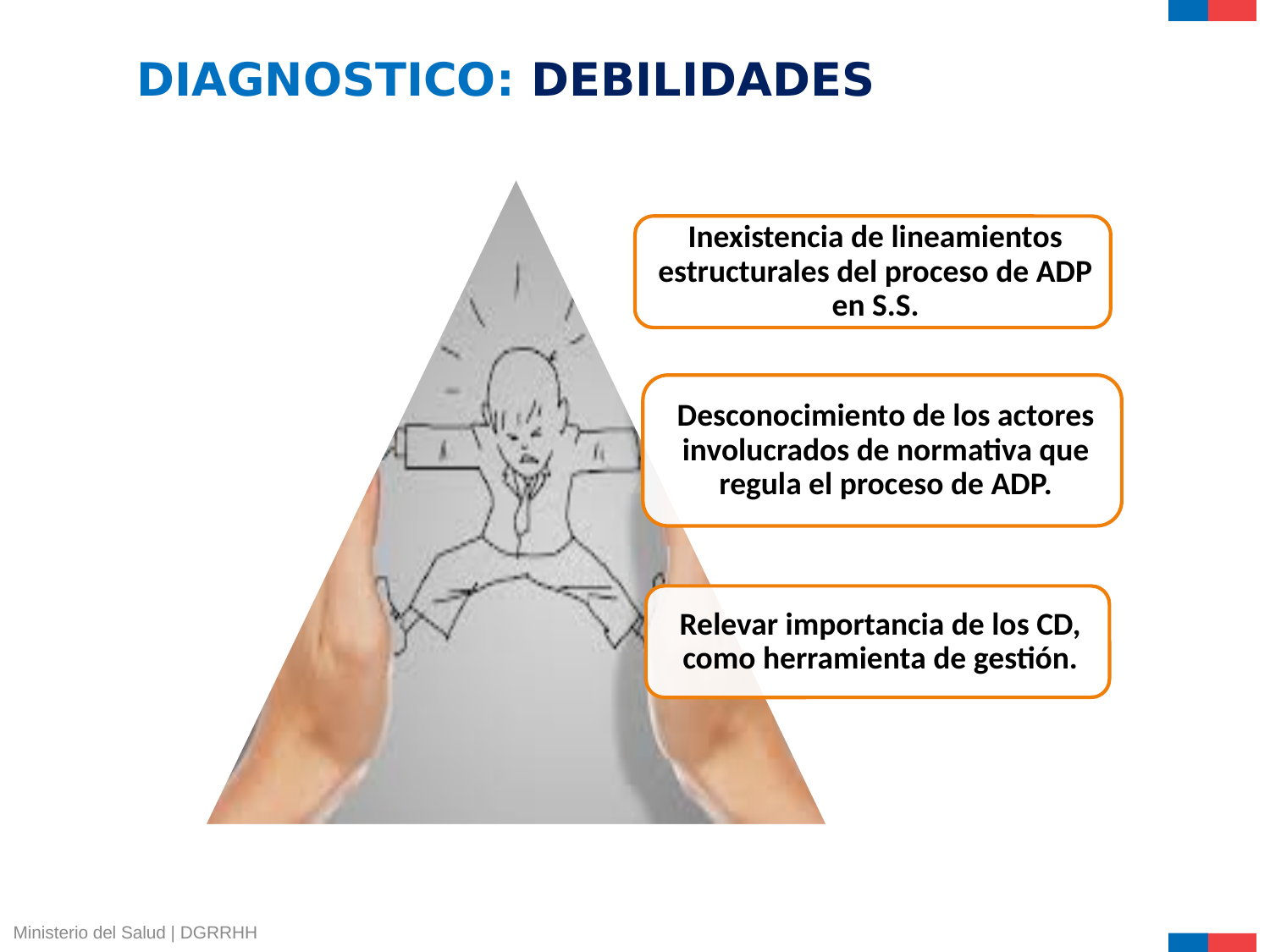

DIAGNOSTICO: DEBILIDADES
Inexistencia de lineamientos estructurales del proceso de ADP en S.S.
Desconocimiento de los actores involucrados de normativa que regula el proceso de ADP.
Relevar importancia de los CD, como herramienta de gestión.